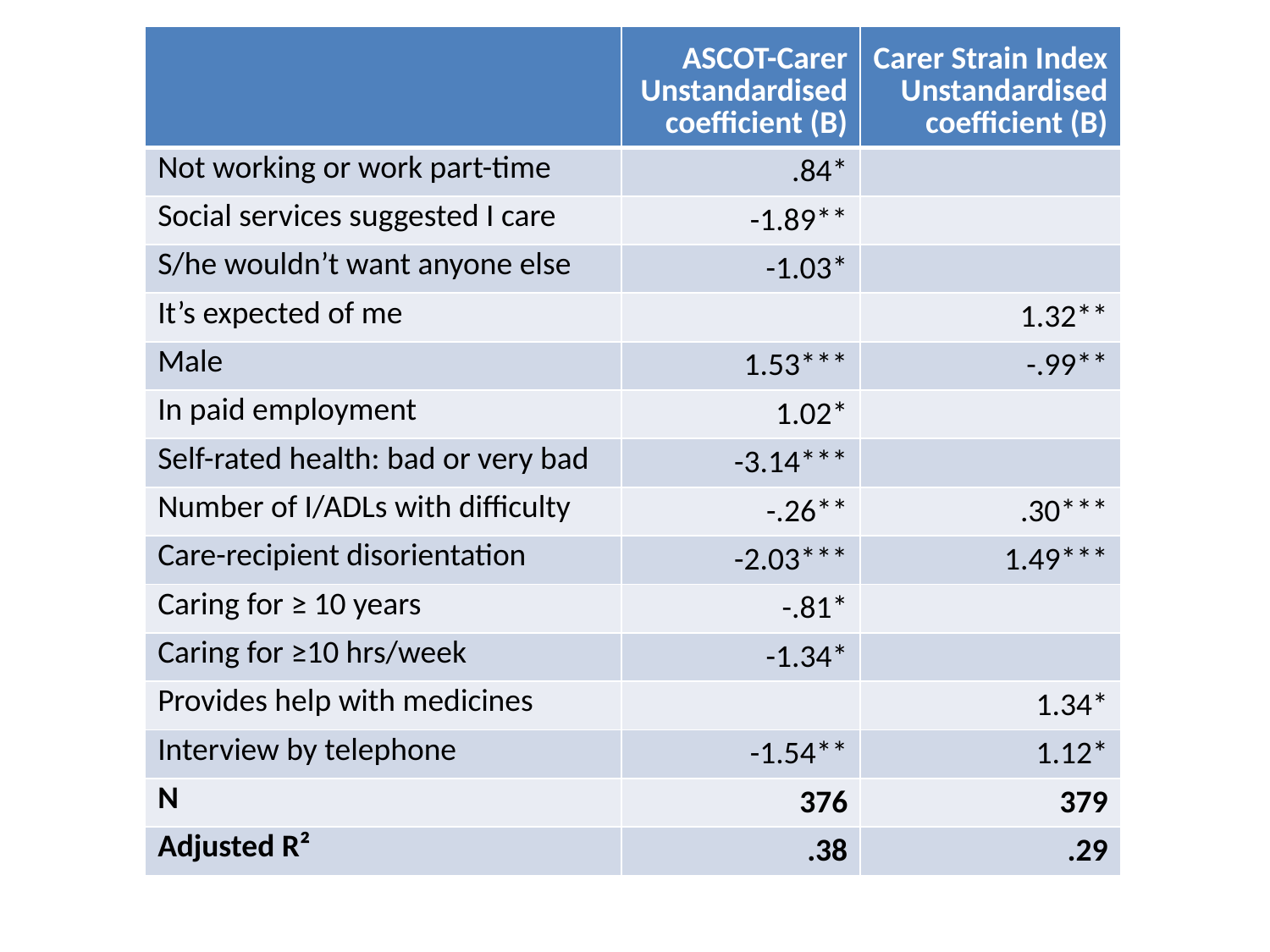

|  | ASCOT-Carer Unstandardised coefficient (B) | Carer Strain Index Unstandardised coefficient (B) |
| --- | --- | --- |
| Not working or work part-time | .84\* |  |
| Social services suggested I care | -1.89\*\* |  |
| S/he wouldn’t want anyone else | -1.03\* |  |
| It’s expected of me |  | 1.32\*\* |
| Male | 1.53\*\*\* | -.99\*\* |
| In paid employment | 1.02\* |  |
| Self-rated health: bad or very bad | -3.14\*\*\* |  |
| Number of I/ADLs with difficulty | -.26\*\* | .30\*\*\* |
| Care-recipient disorientation | -2.03\*\*\* | 1.49\*\*\* |
| Caring for ≥ 10 years | -.81\* |  |
| Caring for ≥10 hrs/week | -1.34\* |  |
| Provides help with medicines |  | 1.34\* |
| Interview by telephone | -1.54\*\* | 1.12\* |
| N | 376 | 379 |
| Adjusted R² | .38 | .29 |